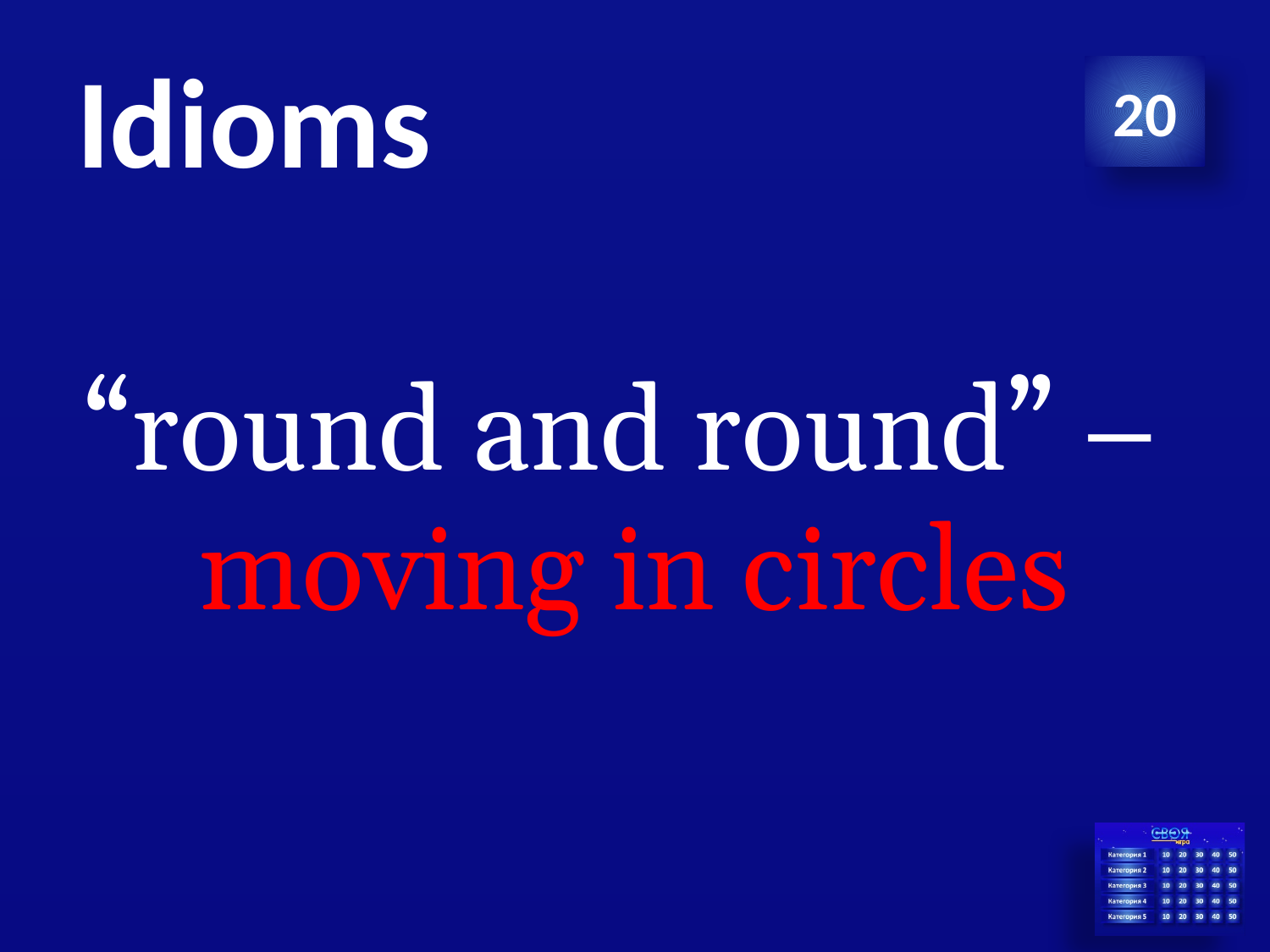

# Idioms
20

“round and round” –
moving in circles